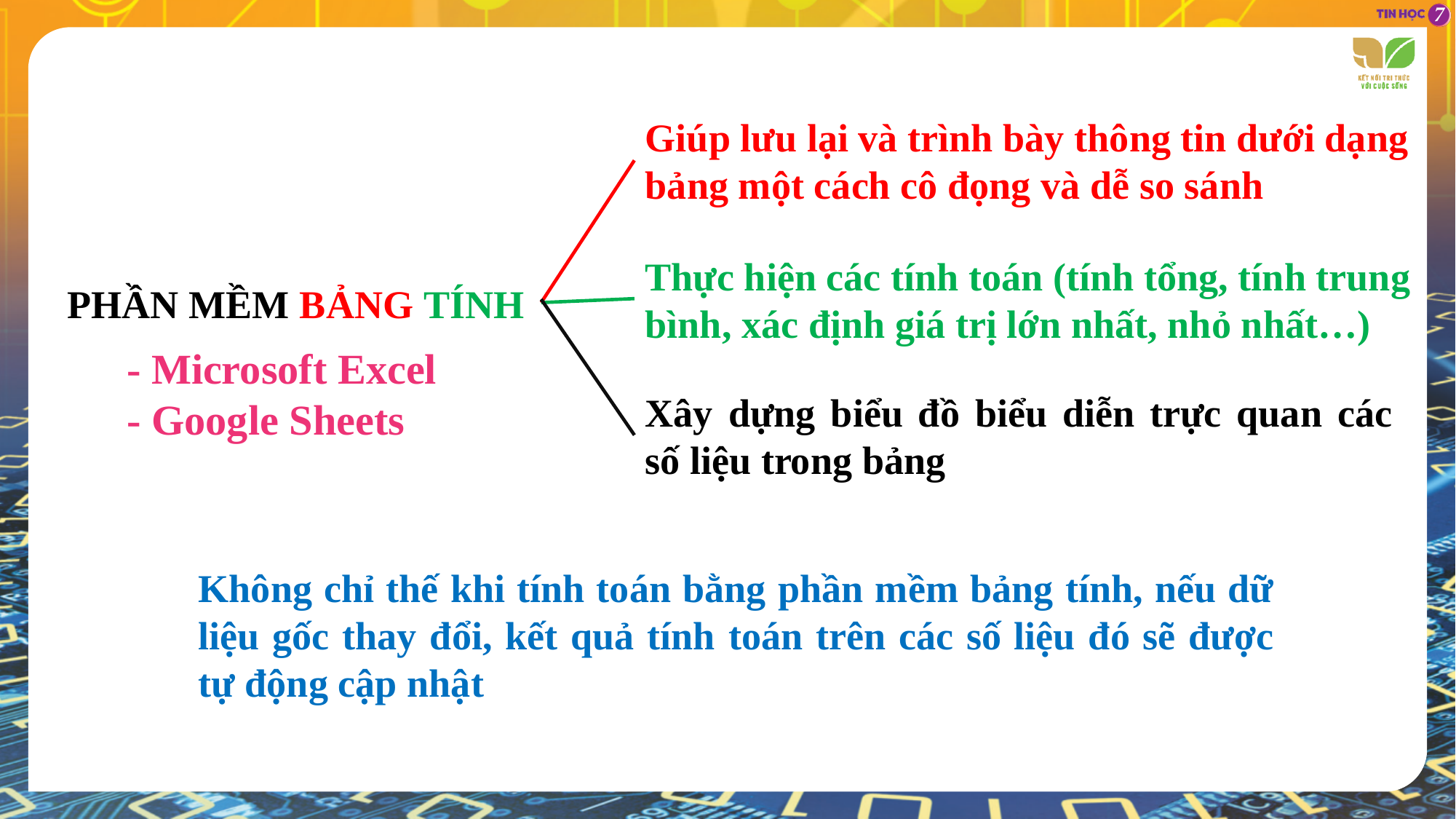

Giúp lưu lại và trình bày thông tin dưới dạng bảng một cách cô đọng và dễ so sánh
Thực hiện các tính toán (tính tổng, tính trung bình, xác định giá trị lớn nhất, nhỏ nhất…)
PHẦN MỀM BẢNG TÍNH
- Microsoft Excel
- Google Sheets
Xây dựng biểu đồ biểu diễn trực quan các số liệu trong bảng
Không chỉ thế khi tính toán bằng phần mềm bảng tính, nếu dữ liệu gốc thay đổi, kết quả tính toán trên các số liệu đó sẽ được tự động cập nhật